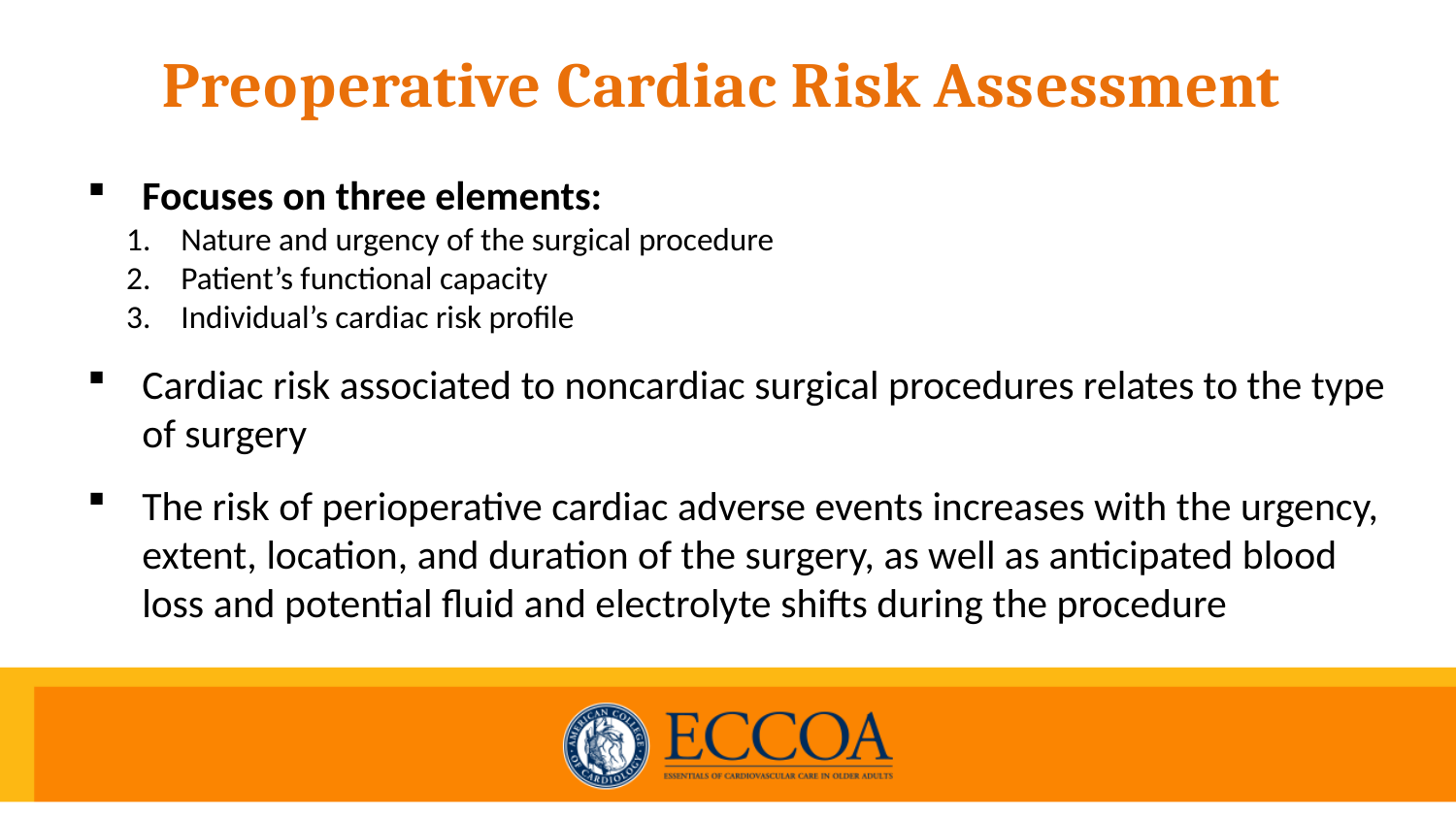

# Preoperative Cardiac Risk Assessment
Focuses on three elements:
Nature and urgency of the surgical procedure
Patient’s functional capacity
Individual’s cardiac risk profile
Cardiac risk associated to noncardiac surgical procedures relates to the type of surgery
The risk of perioperative cardiac adverse events increases with the urgency, extent, location, and duration of the surgery, as well as anticipated blood loss and potential fluid and electrolyte shifts during the procedure